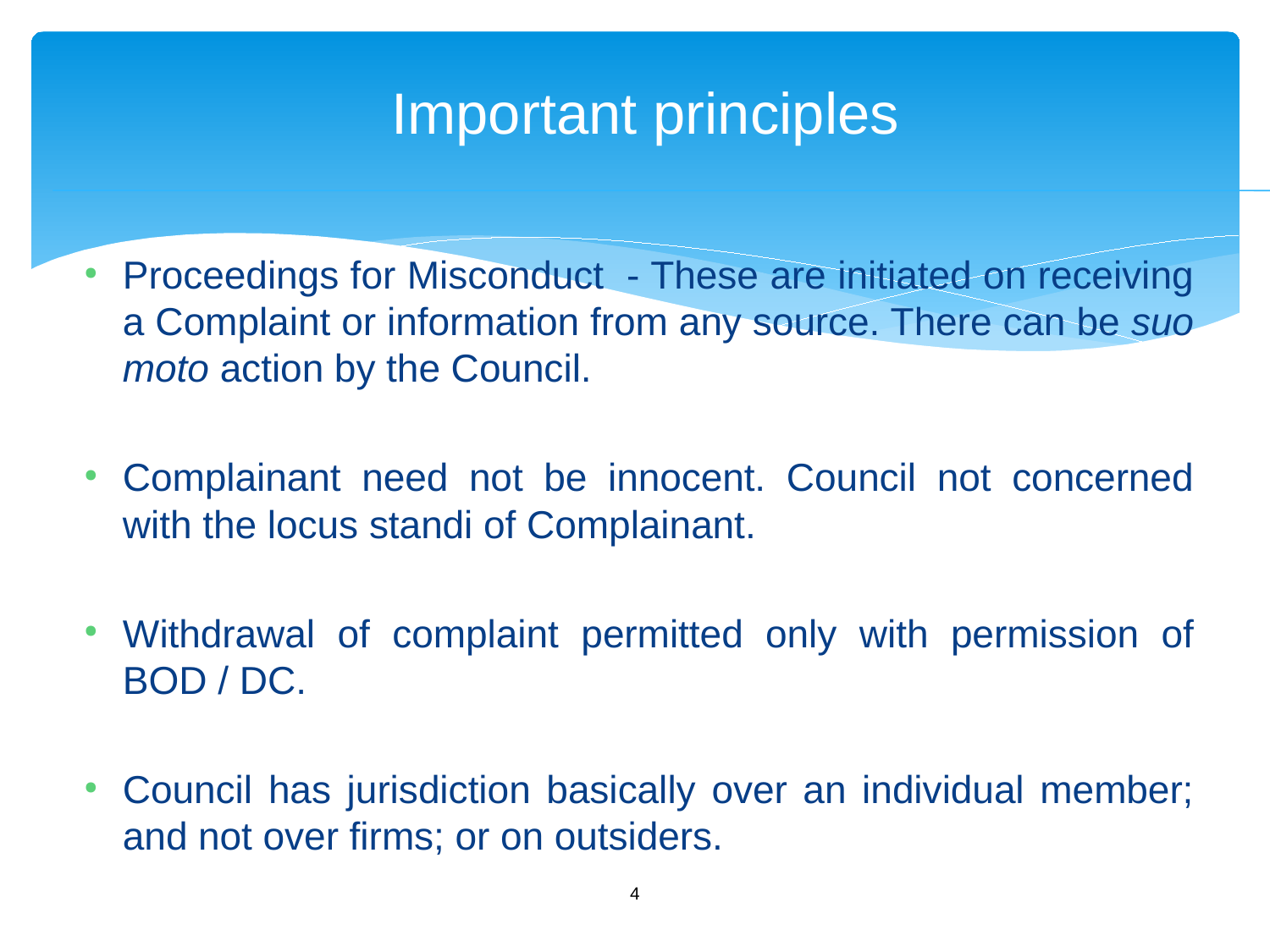

# Important principles
Proceedings for Misconduct  - These are initiated on receiving a Complaint or information from any source. There can be suo moto action by the Council.

Complainant need not be innocent. Council not concerned with the locus standi of Complainant.

Withdrawal of complaint permitted only with permission of BOD / DC.

Council has jurisdiction basically over an individual member; and not over firms; or on outsiders.

4